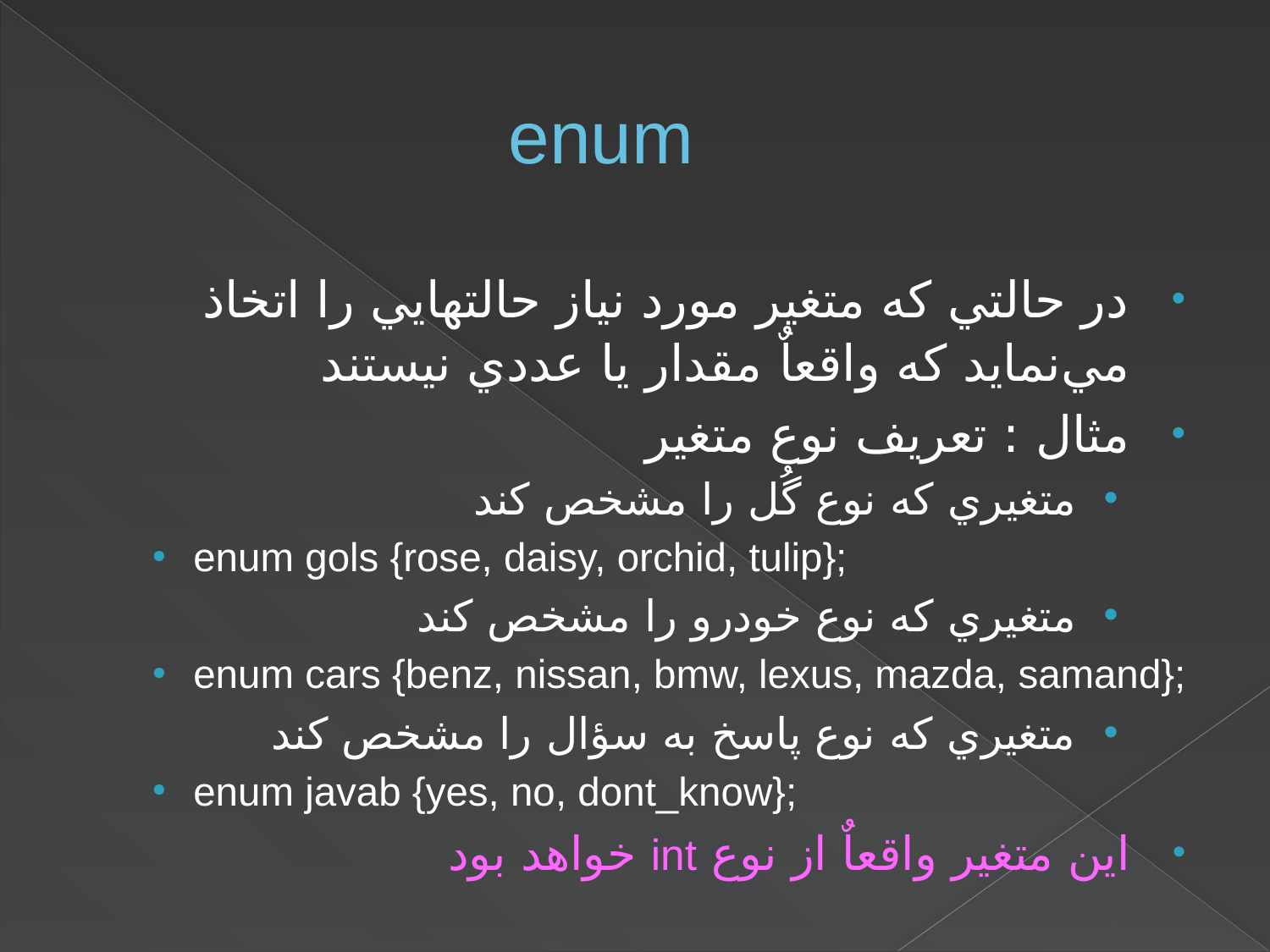

# enum
در حالتي که متغير مورد نياز حالتهايي را اتخاذ مي‌نمايد که واقعاٌ مقدار يا عددي نيستند
مثال : تعريف نوع متغير
متغيري که نوع گُل را مشخص کند
enum gols {rose, daisy, orchid, tulip};
متغيري که نوع خودرو را مشخص کند
enum cars {benz, nissan, bmw, lexus, mazda, samand};
متغيري که نوع پاسخ به سؤال را مشخص کند
enum javab {yes, no, dont_know};
اين متغير واقعاٌ از نوع int خواهد بود